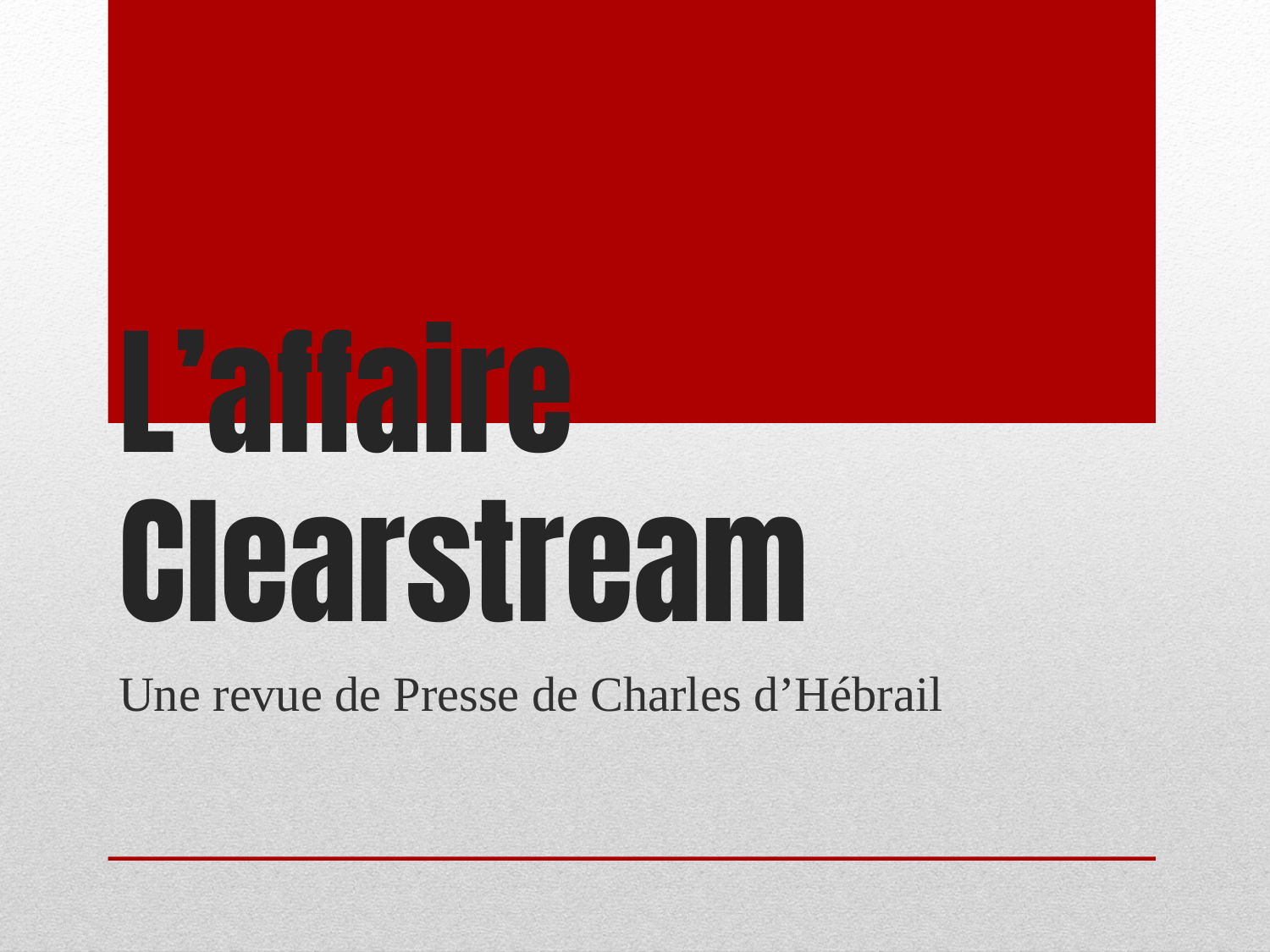

# L’affaire Clearstream
Une revue de Presse de Charles d’Hébrail